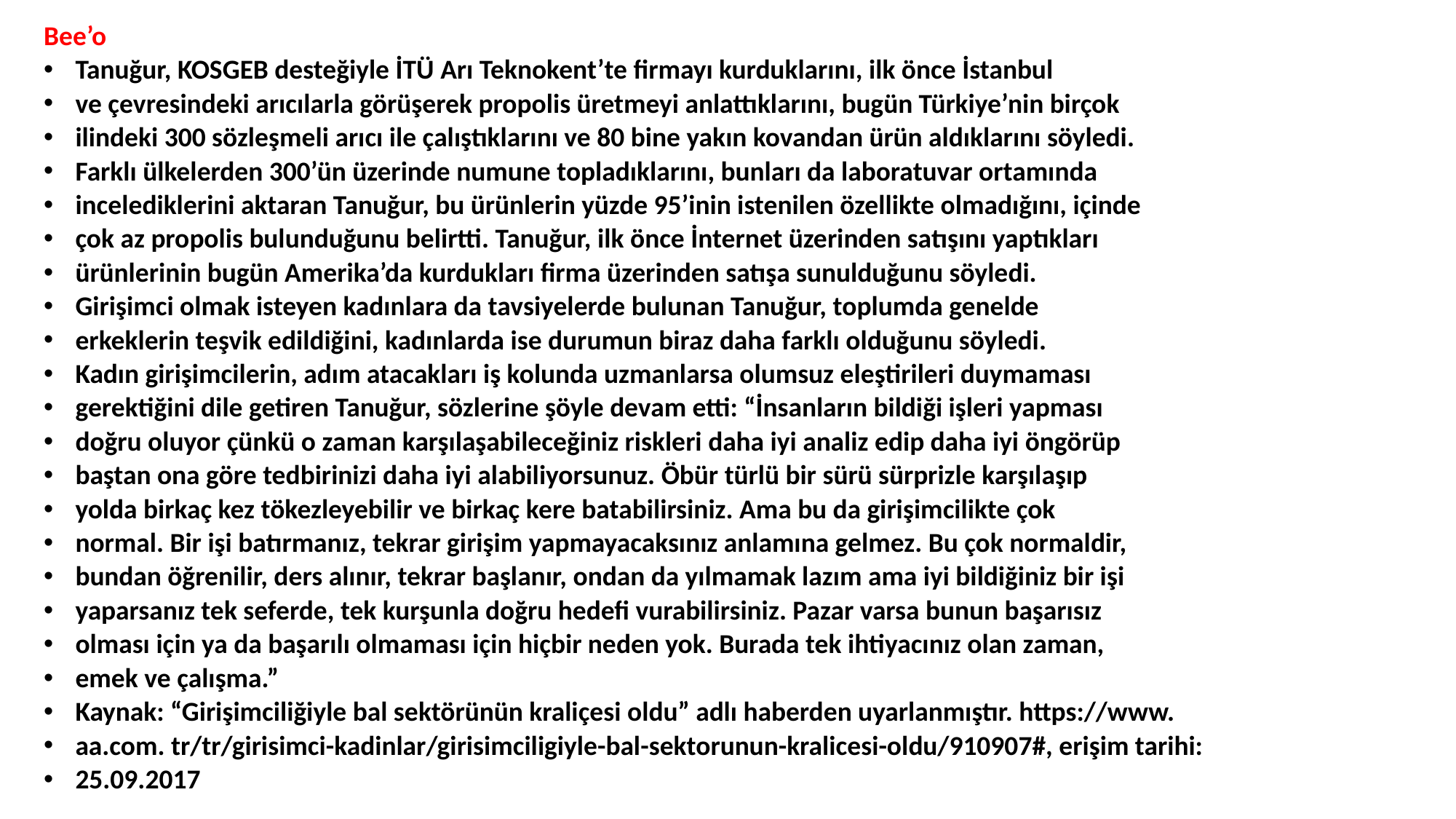

Bee’o
Tanuğur, KOSGEB desteğiyle İTÜ Arı Teknokent’te firmayı kurduklarını, ilk önce İstanbul
ve çevresindeki arıcılarla görüşerek propolis üretmeyi anlattıklarını, bugün Türkiye’nin birçok
ilindeki 300 sözleşmeli arıcı ile çalıştıklarını ve 80 bine yakın kovandan ürün aldıklarını söyledi.
Farklı ülkelerden 300’ün üzerinde numune topladıklarını, bunları da laboratuvar ortamında
incelediklerini aktaran Tanuğur, bu ürünlerin yüzde 95’inin istenilen özellikte olmadığını, içinde
çok az propolis bulunduğunu belirtti. Tanuğur, ilk önce İnternet üzerinden satışını yaptıkları
ürünlerinin bugün Amerika’da kurdukları firma üzerinden satışa sunulduğunu söyledi.
Girişimci olmak isteyen kadınlara da tavsiyelerde bulunan Tanuğur, toplumda genelde
erkeklerin teşvik edildiğini, kadınlarda ise durumun biraz daha farklı olduğunu söyledi.
Kadın girişimcilerin, adım atacakları iş kolunda uzmanlarsa olumsuz eleştirileri duymaması
gerektiğini dile getiren Tanuğur, sözlerine şöyle devam etti: “İnsanların bildiği işleri yapması
doğru oluyor çünkü o zaman karşılaşabileceğiniz riskleri daha iyi analiz edip daha iyi öngörüp
baştan ona göre tedbirinizi daha iyi alabiliyorsunuz. Öbür türlü bir sürü sürprizle karşılaşıp
yolda birkaç kez tökezleyebilir ve birkaç kere batabilirsiniz. Ama bu da girişimcilikte çok
normal. Bir işi batırmanız, tekrar girişim yapmayacaksınız anlamına gelmez. Bu çok normaldir,
bundan öğrenilir, ders alınır, tekrar başlanır, ondan da yılmamak lazım ama iyi bildiğiniz bir işi
yaparsanız tek seferde, tek kurşunla doğru hedefi vurabilirsiniz. Pazar varsa bunun başarısız
olması için ya da başarılı olmaması için hiçbir neden yok. Burada tek ihtiyacınız olan zaman,
emek ve çalışma.”
Kaynak: “Girişimciliğiyle bal sektörünün kraliçesi oldu” adlı haberden uyarlanmıştır. https://www.
aa.com. tr/tr/girisimci-kadinlar/girisimciligiyle-bal-sektorunun-kralicesi-oldu/910907#, erişim tarihi:
25.09.2017